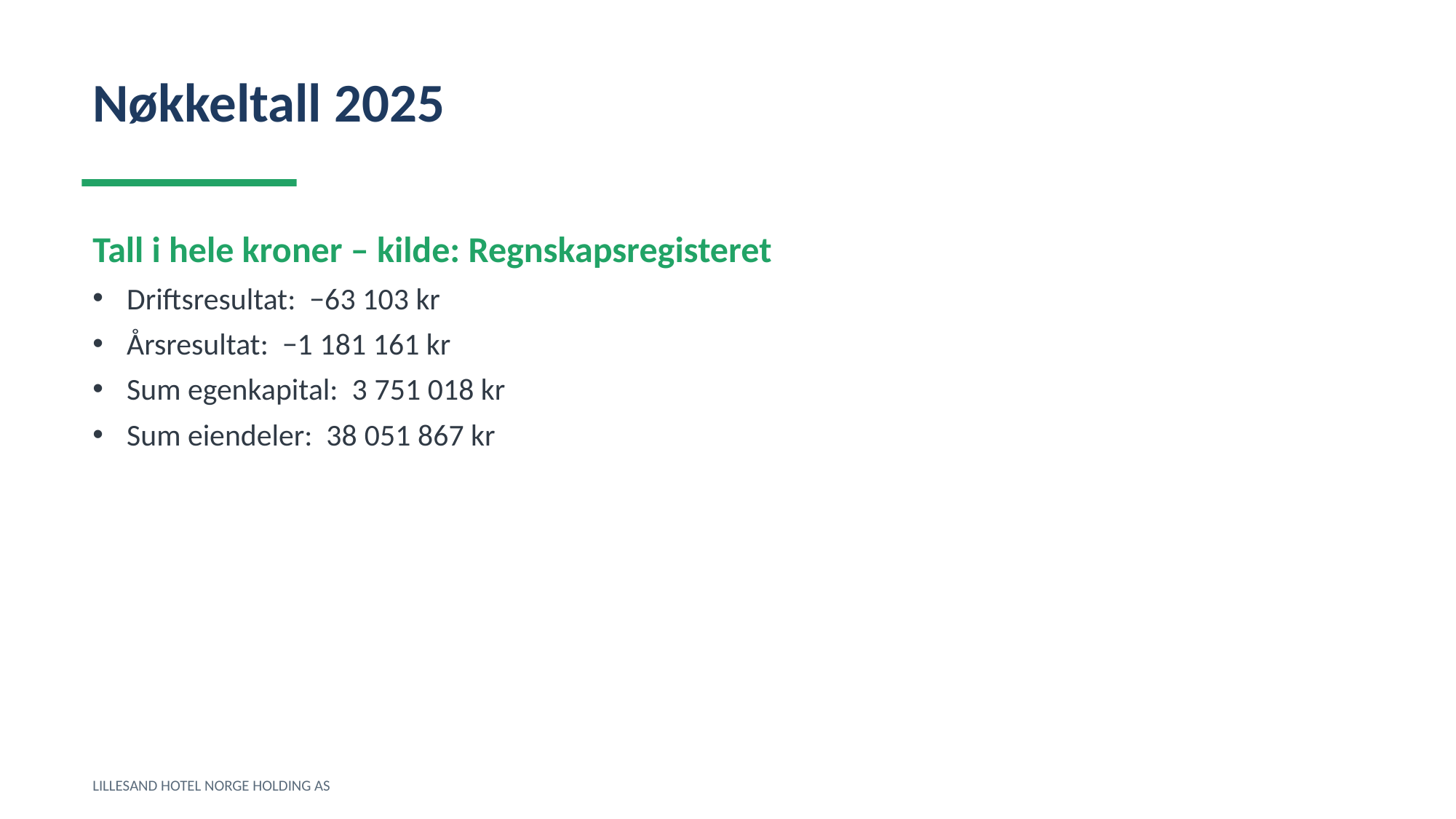

Nøkkeltall 2025

Tall i hele kroner – kilde: Regnskapsregisteret
Driftsresultat:  −63 103 kr
Årsresultat:  −1 181 161 kr
Sum egenkapital:  3 751 018 kr
Sum eiendeler:  38 051 867 kr
LILLESAND HOTEL NORGE HOLDING AS